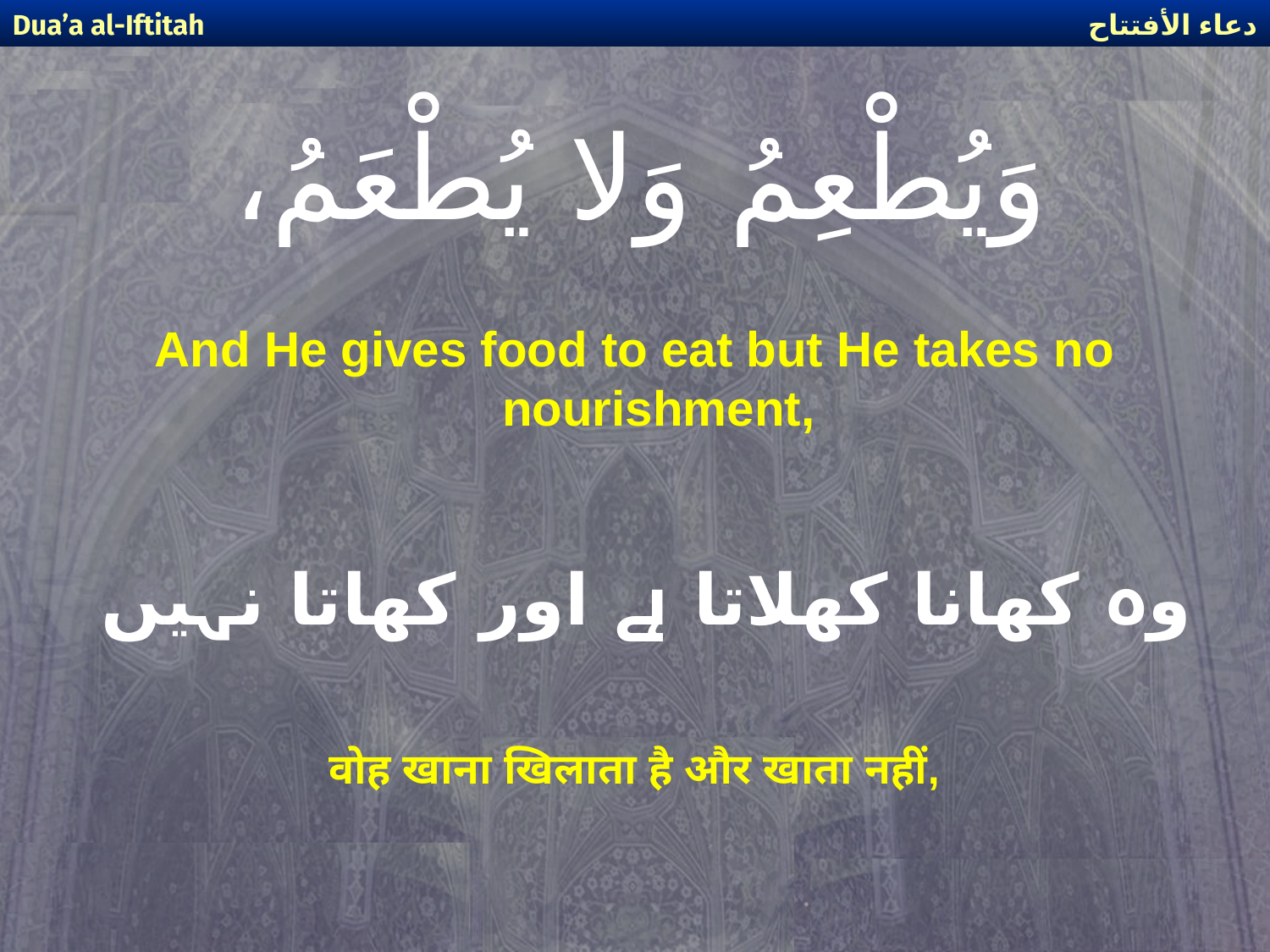

دعاء الأفتتاح
Dua’a al-Iftitah
# وَيُطْعِمُ وَلا يُطْعَمُ،
And He gives food to eat but He takes no nourishment,
وہ کھانا کھلاتا ہے اور کھاتا نہیں
वोह खाना खिलाता है और खाता नहीं,